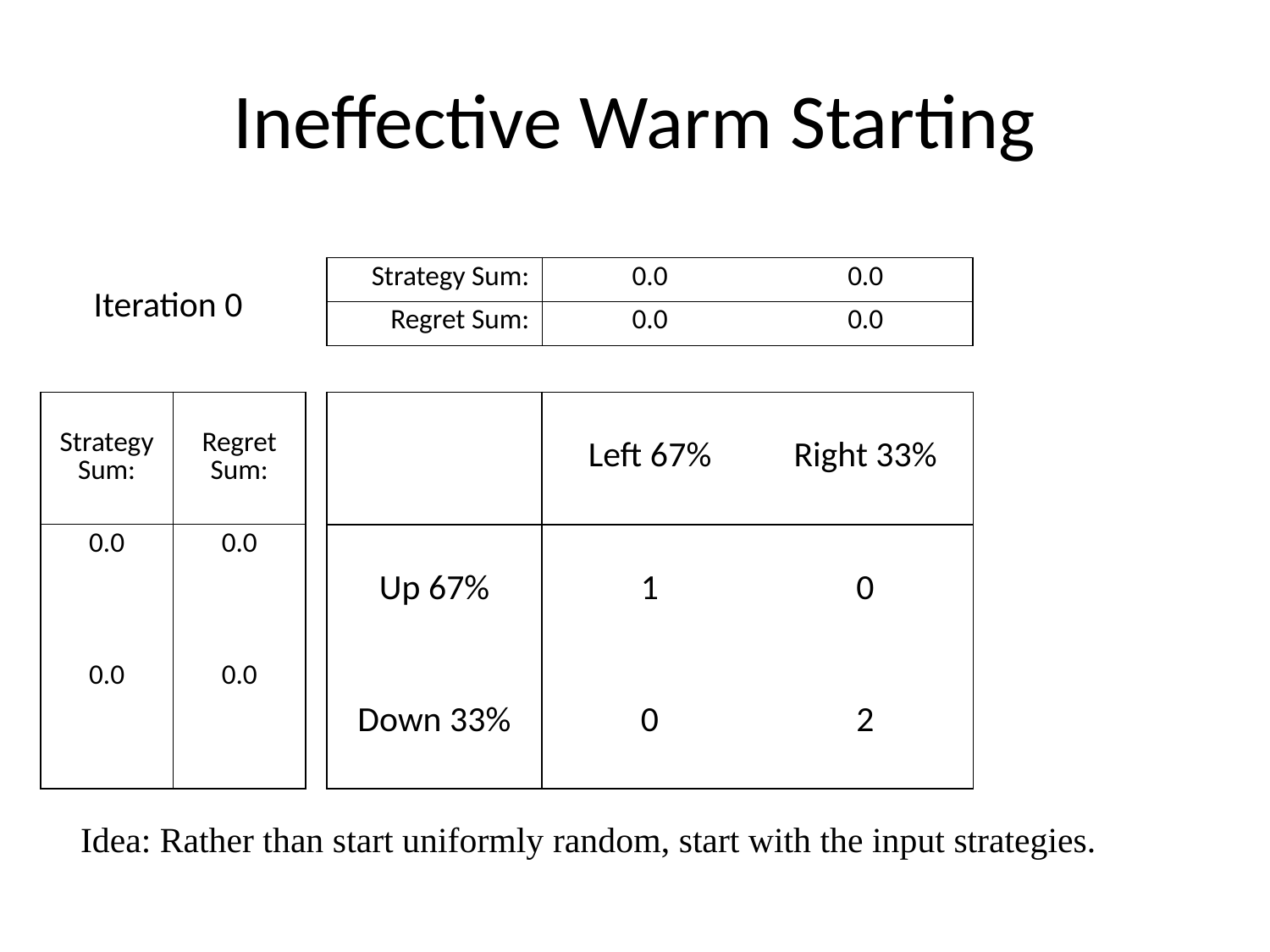

# Ineffective Warm Starting
| Strategy Sum: | 0.0 | 0.0 |
| --- | --- | --- |
| Regret Sum: | 0.0 | 0.0 |
Iteration 0
| Strategy Sum: | Regret Sum: |
| --- | --- |
| 0.0 | 0.0 |
| 0.0 | 0.0 |
|  | Left 67% | Right 33% |
| --- | --- | --- |
| Up 67% | 1 | 0 |
| Down 33% | 0 | 2 |
Idea: Rather than start uniformly random, start with the input strategies.